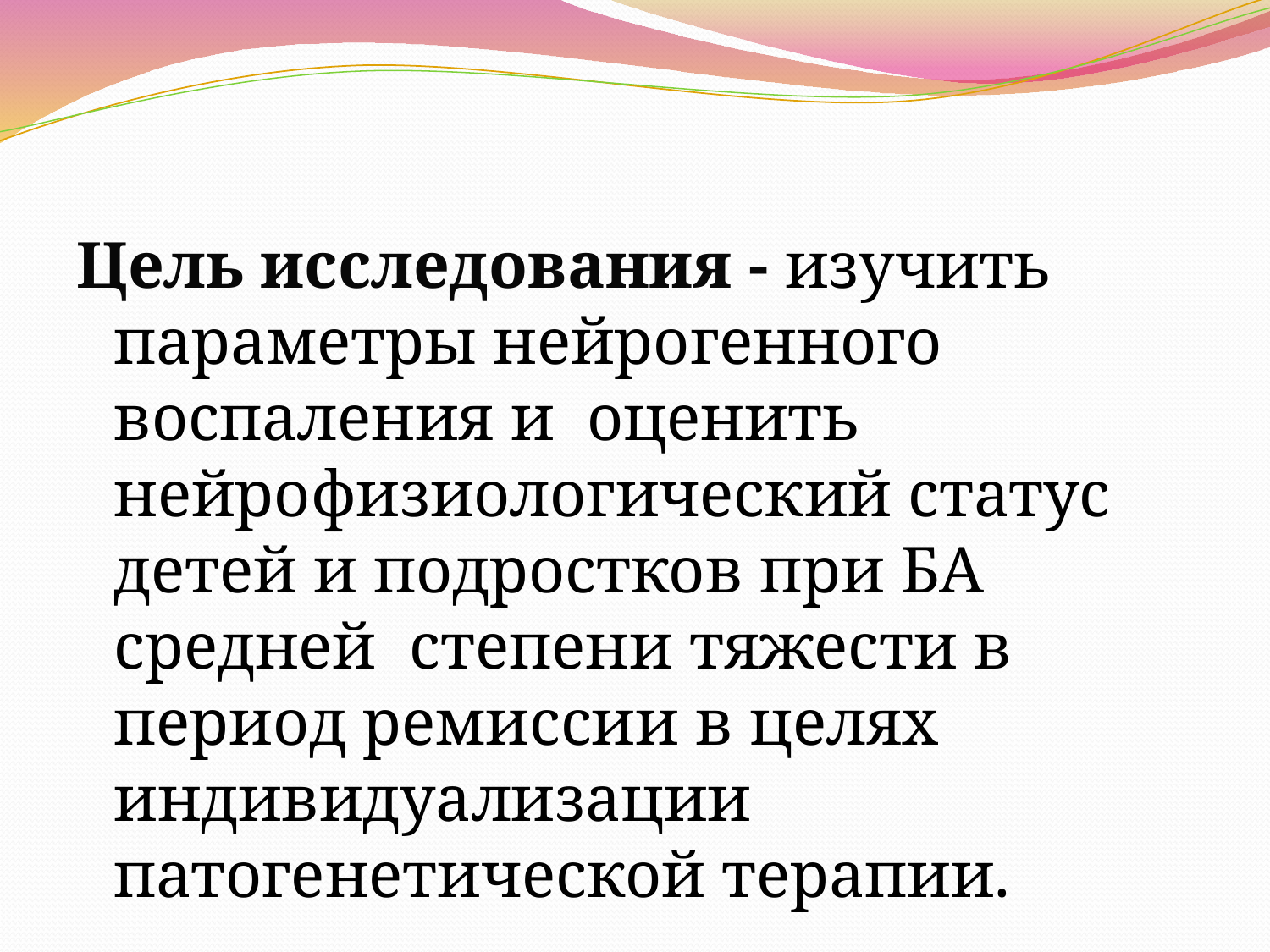

#
Цель исследования - изучить параметры нейрогенного воспаления и  оценить нейрофизиологический статус  детей и подростков при БА средней  степени тяжести в период ремиссии в целях индивидуализации патогенетической терапии.